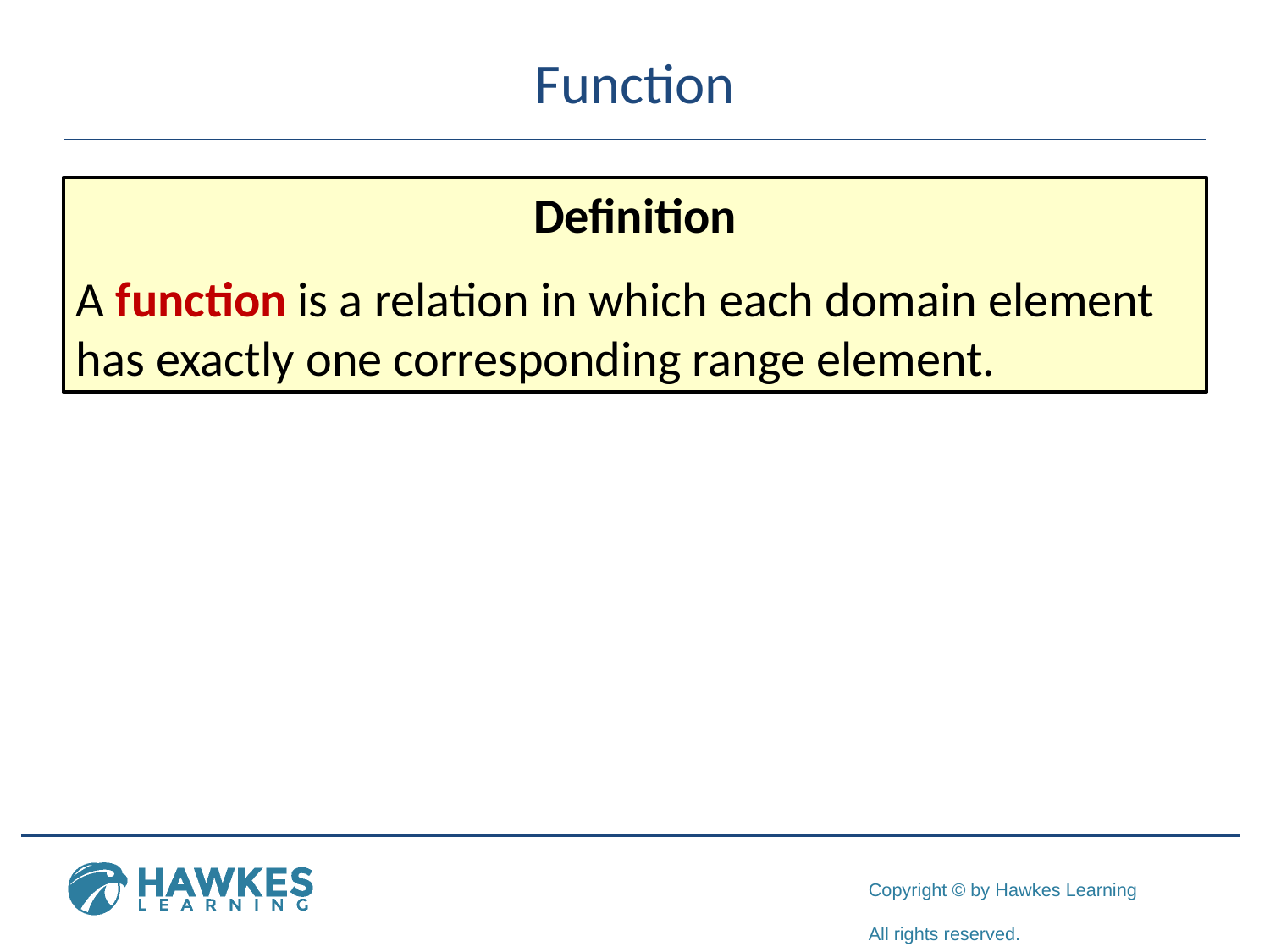

# Function
Definition
A function is a relation in which each domain element has exactly one corresponding range element.